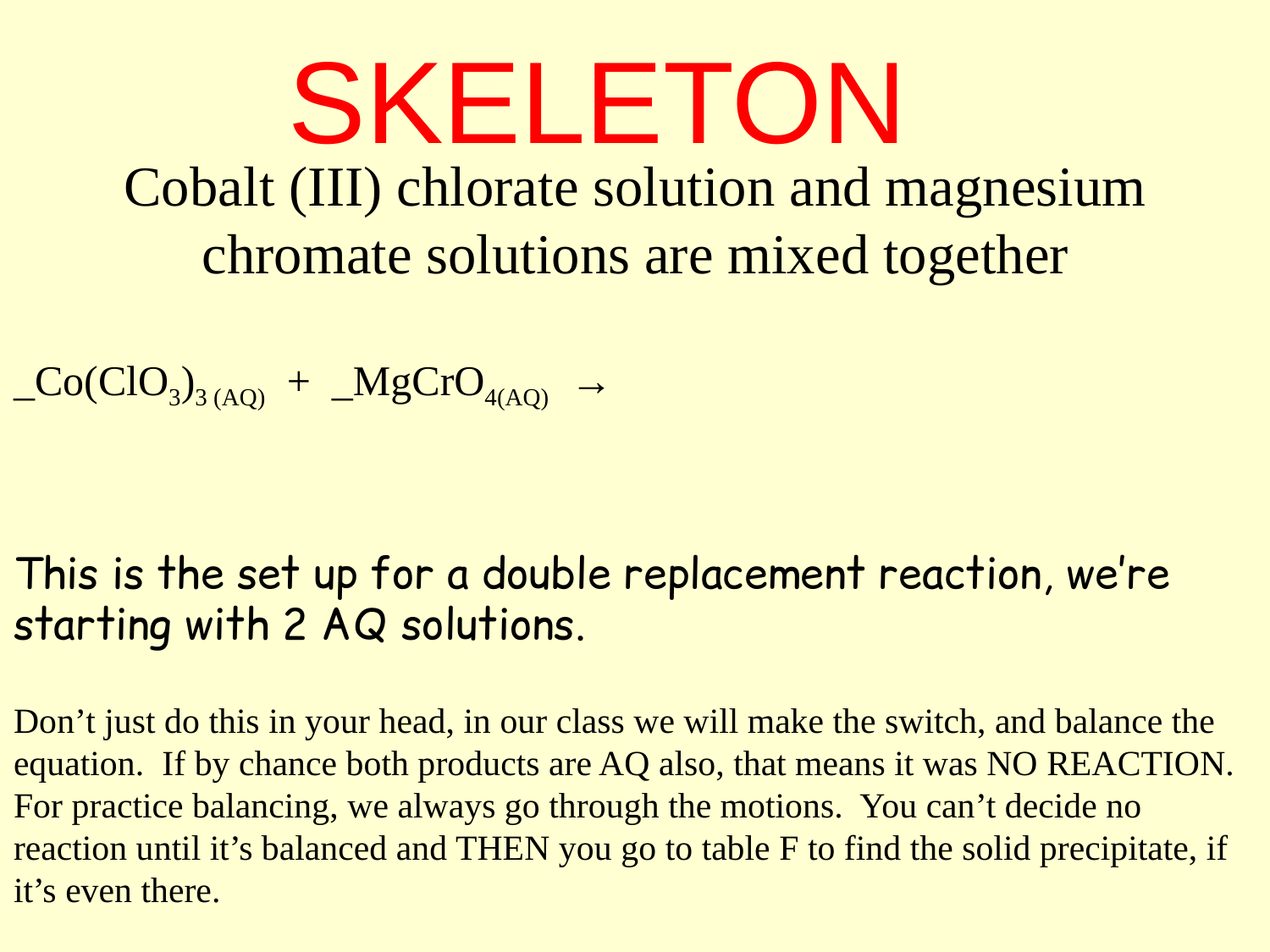

SKELETON
Cobalt (III) chlorate solution and magnesium chromate solutions are mixed together

_Co(ClO3)3 (AQ)  +  _MgCrO4(AQ)  →
This is the set up for a double replacement reaction, we’re starting with 2 AQ solutions.

Don’t just do this in your head, in our class we will make the switch, and balance the equation.  If by chance both products are AQ also, that means it was NO REACTION.  For practice balancing, we always go through the motions.  You can’t decide no reaction until it’s balanced and THEN you go to table F to find the solid precipitate, if it’s even there.